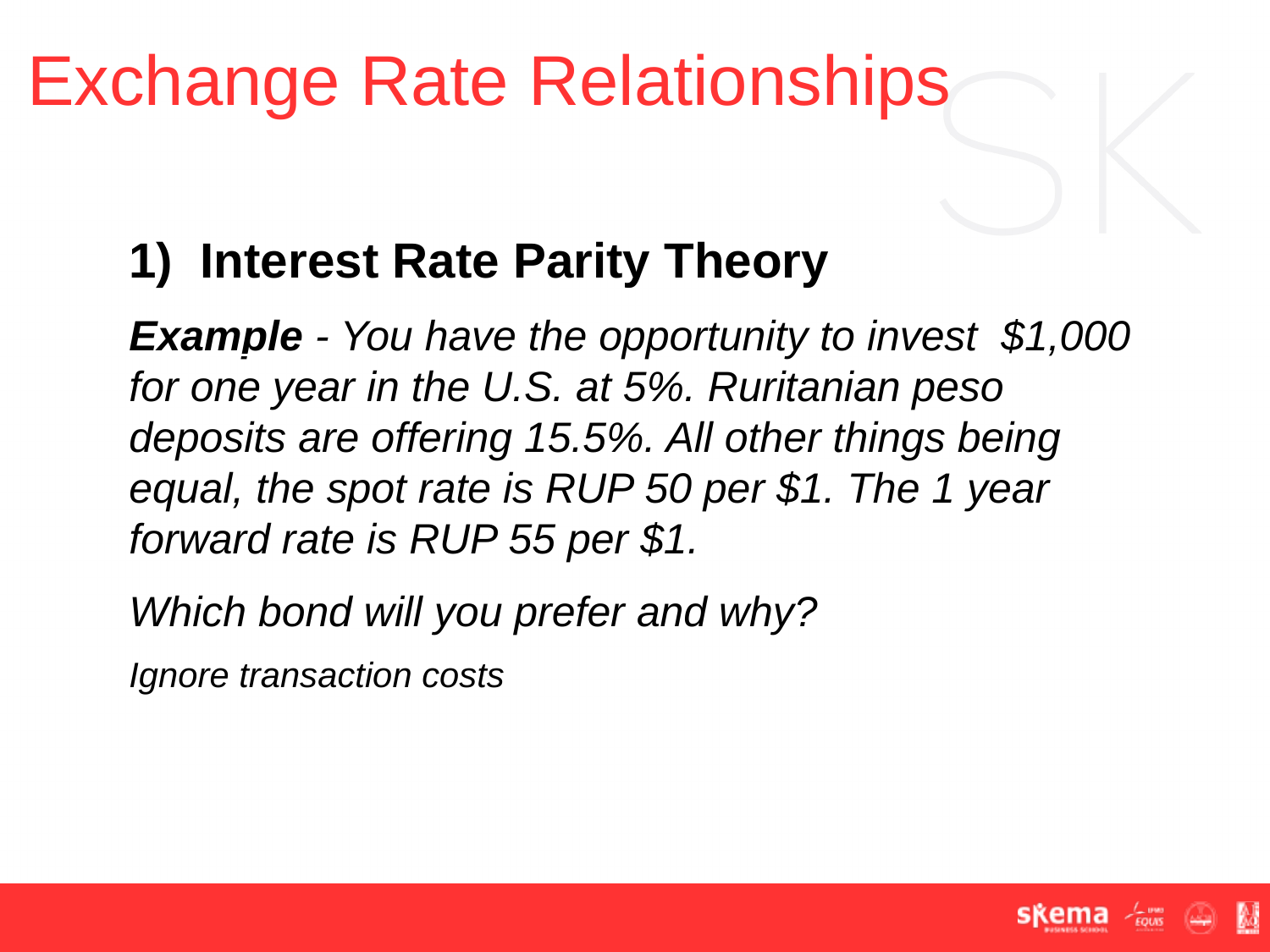

Exchange Rate Relationships
1)  Interest Rate Parity Theory
Example - You have the opportunity to invest  $1,000 for one year in the U.S. at 5%. Ruritanian peso deposits are offering 15.5%. All other things being equal, the spot rate is RUP 50 per $1. The 1 year forward rate is RUP 55 per $1.
Which bond will you prefer and why?
Ignore transaction costs